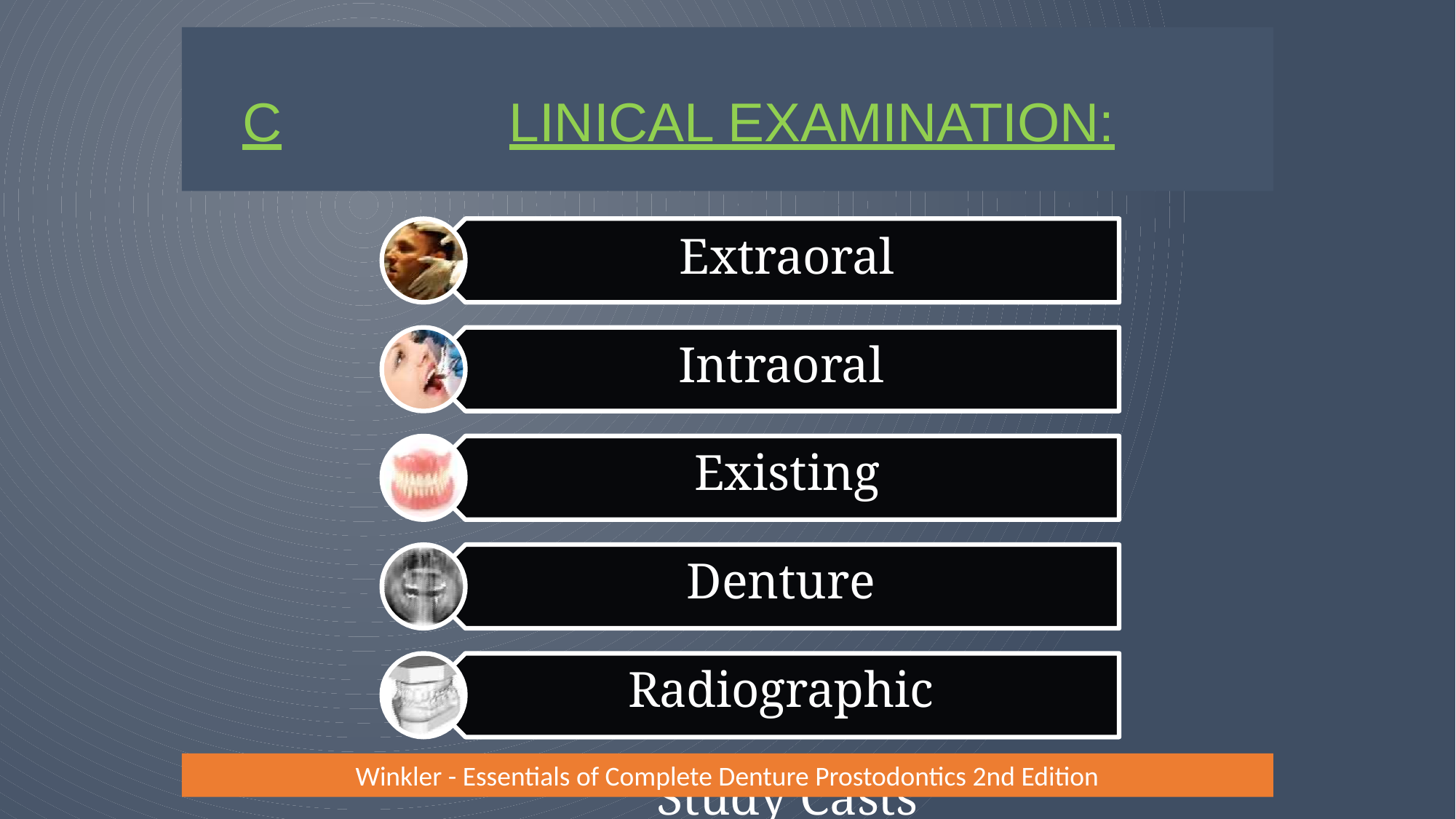

# C	LINICAL EXAMINATION:

Extraoral
Intraoral  Existing Denture  Radiographic  Study Casts

4
Winkler - Essentials of Complete Denture Prostodontics 2nd Edition